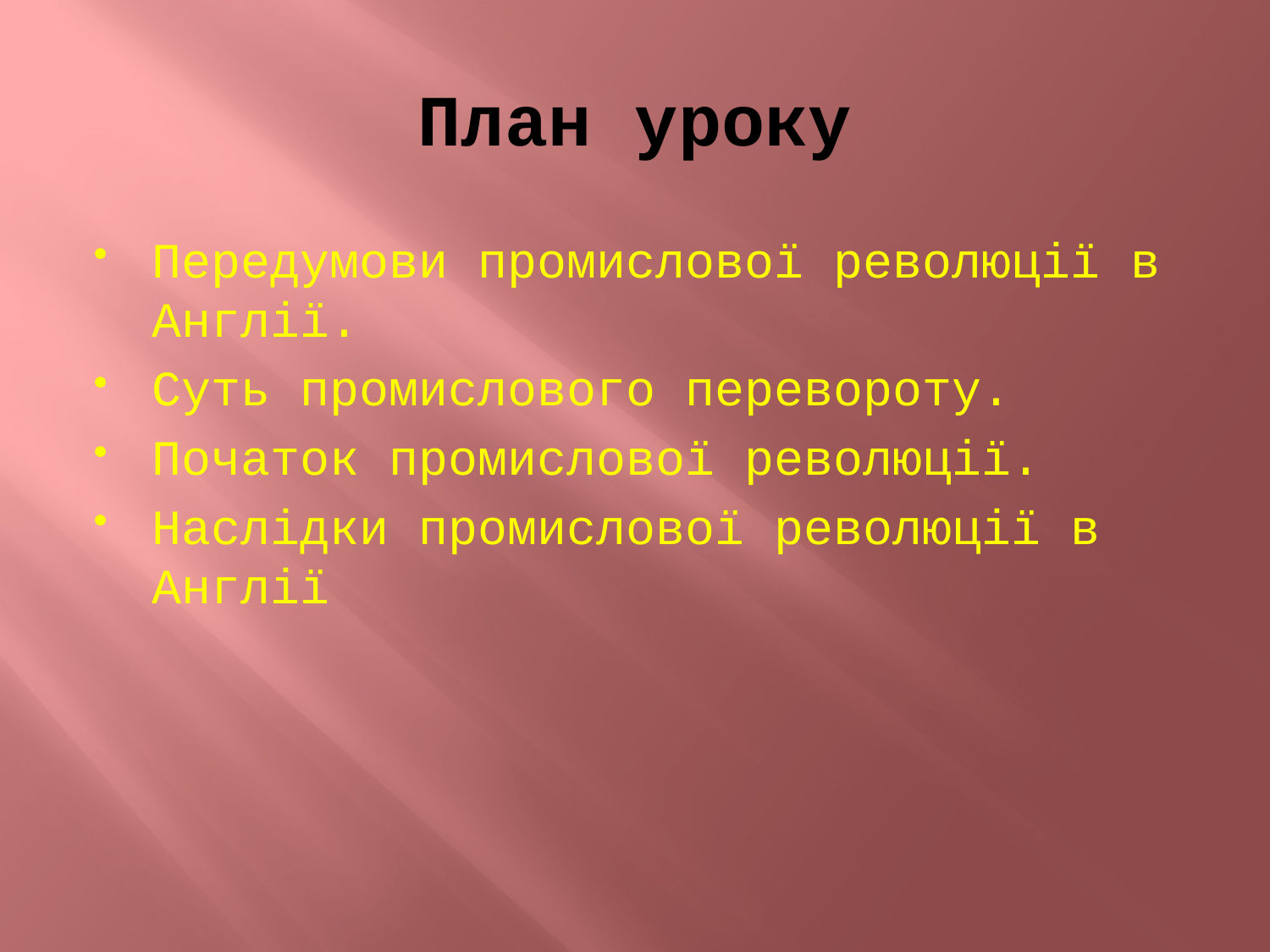

# План уроку
Передумови промислової революції в Англії.
Суть промислового перевороту.
Початок промислової революції.
Наслідки промислової революції в Англії